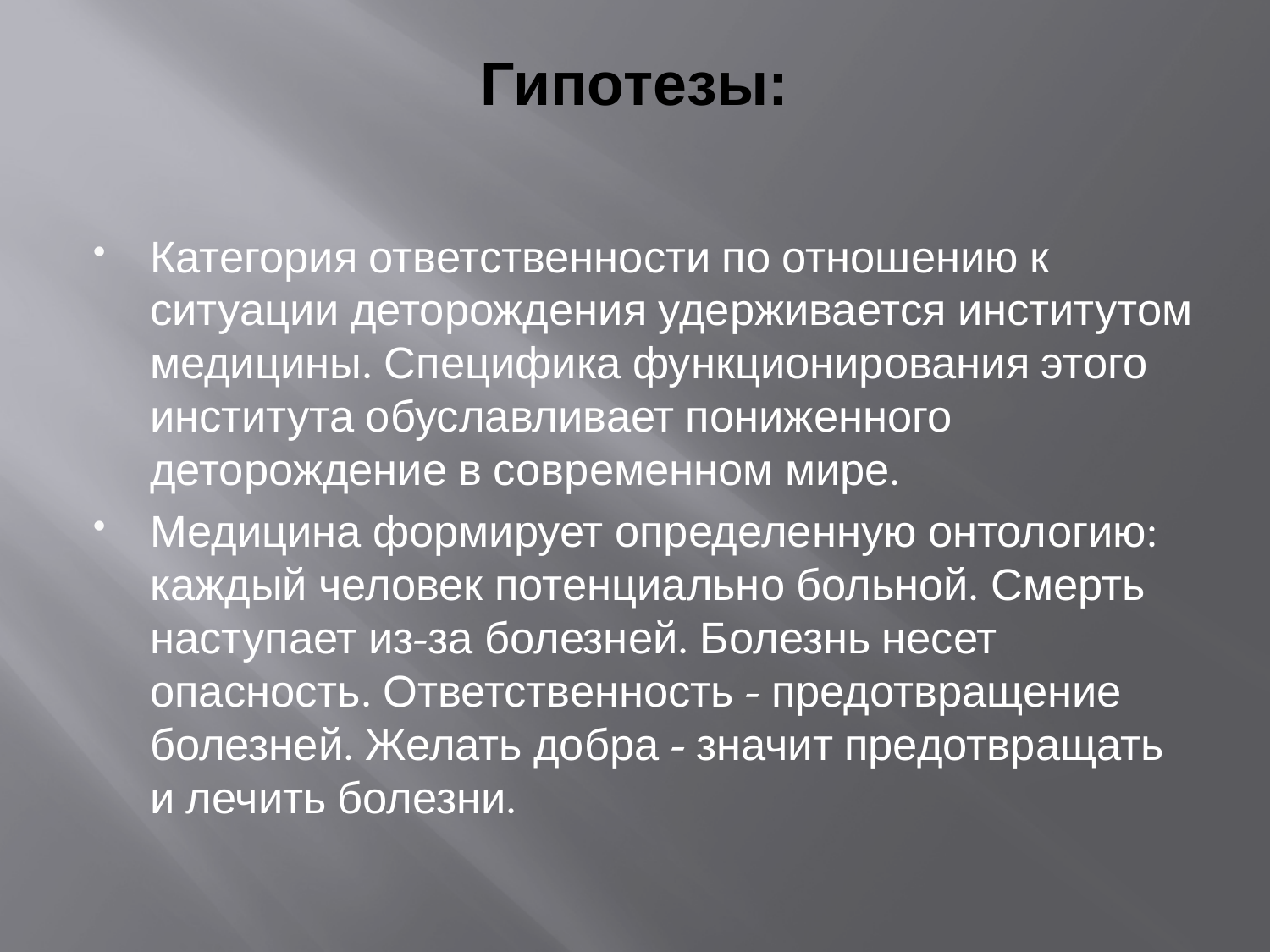

# Гипотезы:
Категория ответственности по отношению к ситуации деторождения удерживается институтом медицины. Специфика функционирования этого института обуславливает пониженного деторождение в современном мире.
Медицина формирует определенную онтологию: каждый человек потенциально больной. Смерть наступает из-за болезней. Болезнь несет опасность. Ответственность - предотвращение болезней. Желать добра - значит предотвращать и лечить болезни.